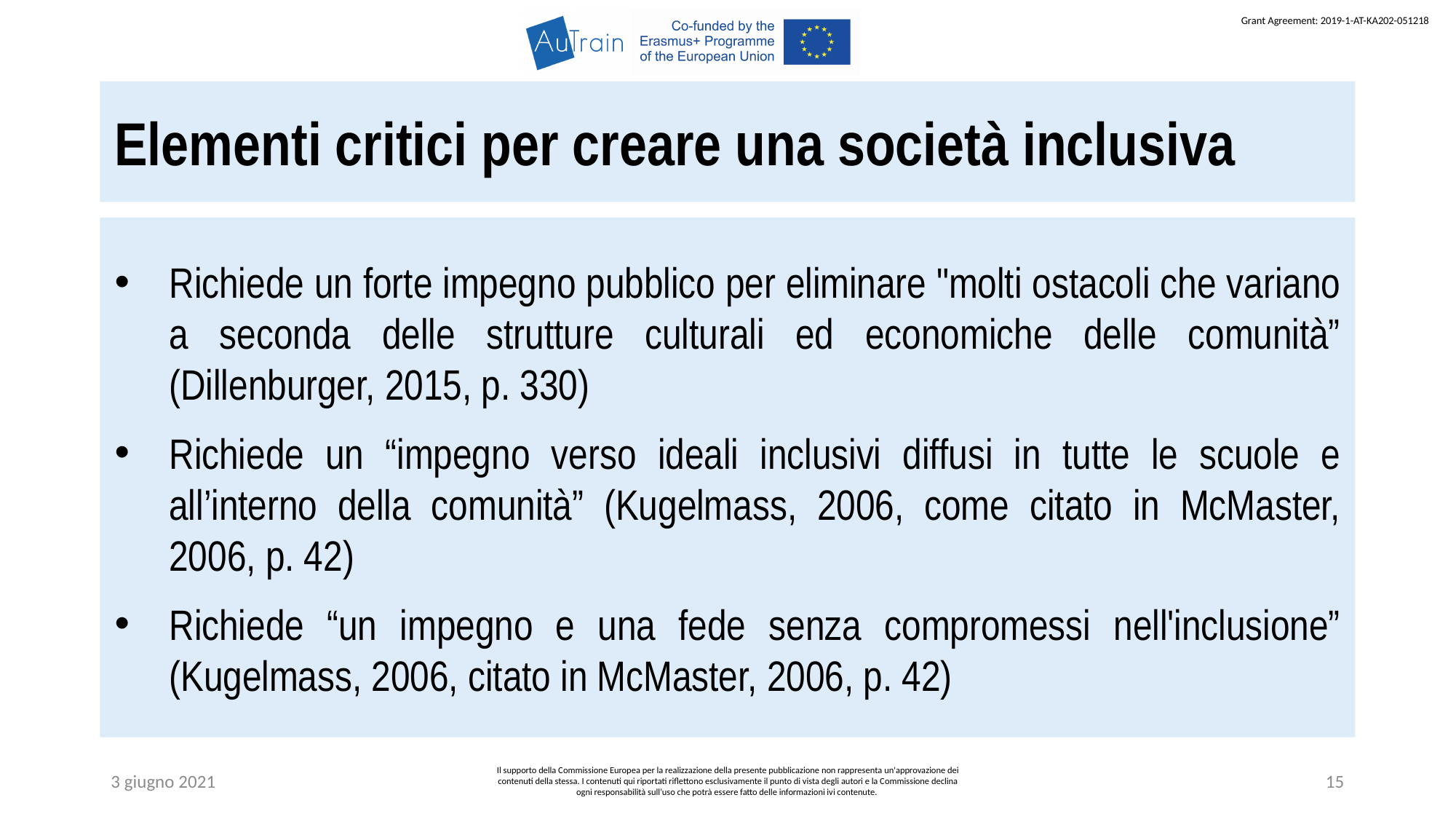

Elementi critici per creare una società inclusiva
Richiede un forte impegno pubblico per eliminare "molti ostacoli che variano a seconda delle strutture culturali ed economiche delle comunità” (Dillenburger, 2015, p. 330)
Richiede un “impegno verso ideali inclusivi diffusi in tutte le scuole e all’interno della comunità” (Kugelmass, 2006, come citato in McMaster, 2006, p. 42)
Richiede “un impegno e una fede senza compromessi nell'inclusione” (Kugelmass, 2006, citato in McMaster, 2006, p. 42)

3 giugno 2021
Il supporto della Commissione Europea per la realizzazione della presente pubblicazione non rappresenta un'approvazione dei contenuti della stessa. I contenuti qui riportati riflettono esclusivamente il punto di vista degli autori e la Commissione declina ogni responsabilità sull’uso che potrà essere fatto delle informazioni ivi contenute.
15